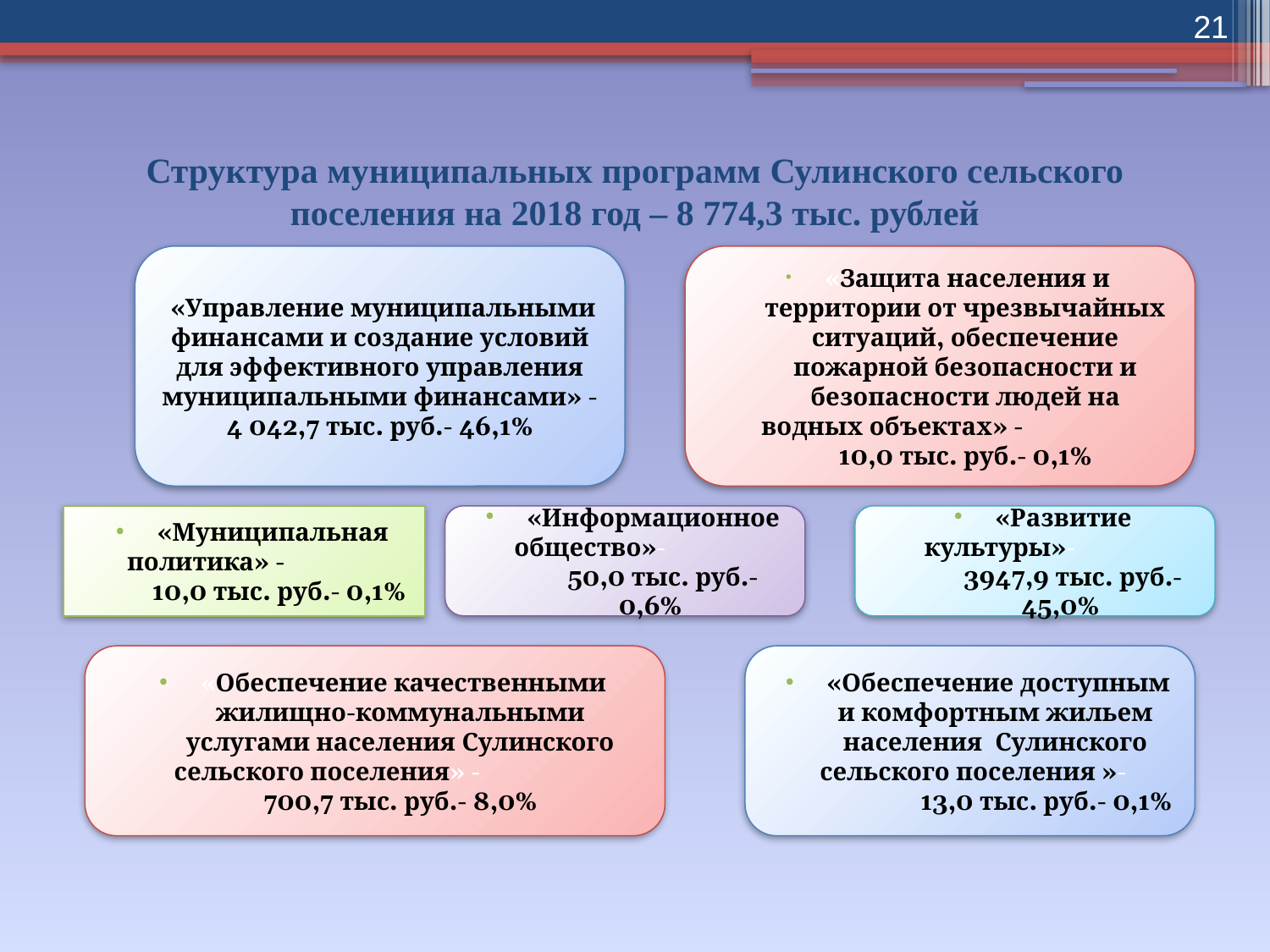

21
# Структура муниципальных программ Сулинского сельского поселения на 2018 год – 8 774,3 тыс. рублей
 «Управление муниципальными финансами и создание условий для эффективного управления муниципальными финансами» -4 042,7 тыс. руб.- 46,1%
 «Защита населения и территории от чрезвычайных ситуаций, обеспечение пожарной безопасности и безопасности людей на водных объектах» -                        10,0 тыс. руб.- 0,1%
 «Муниципальная политика» -                        10,0 тыс. руб.- 0,1%
 «Информационное общество»-                        50,0 тыс. руб.- 0,6%
 «Развитие культуры»-                        3947,9 тыс. руб.- 45,0%
 «Обеспечение качественными жилищно-коммунальными услугами населения Сулинского сельского поселения» -                        700,7 тыс. руб.- 8,0%
 «Обеспечение доступным и комфортным жильем населения  Сулинского сельского поселения »-                        13,0 тыс. руб.- 0,1%